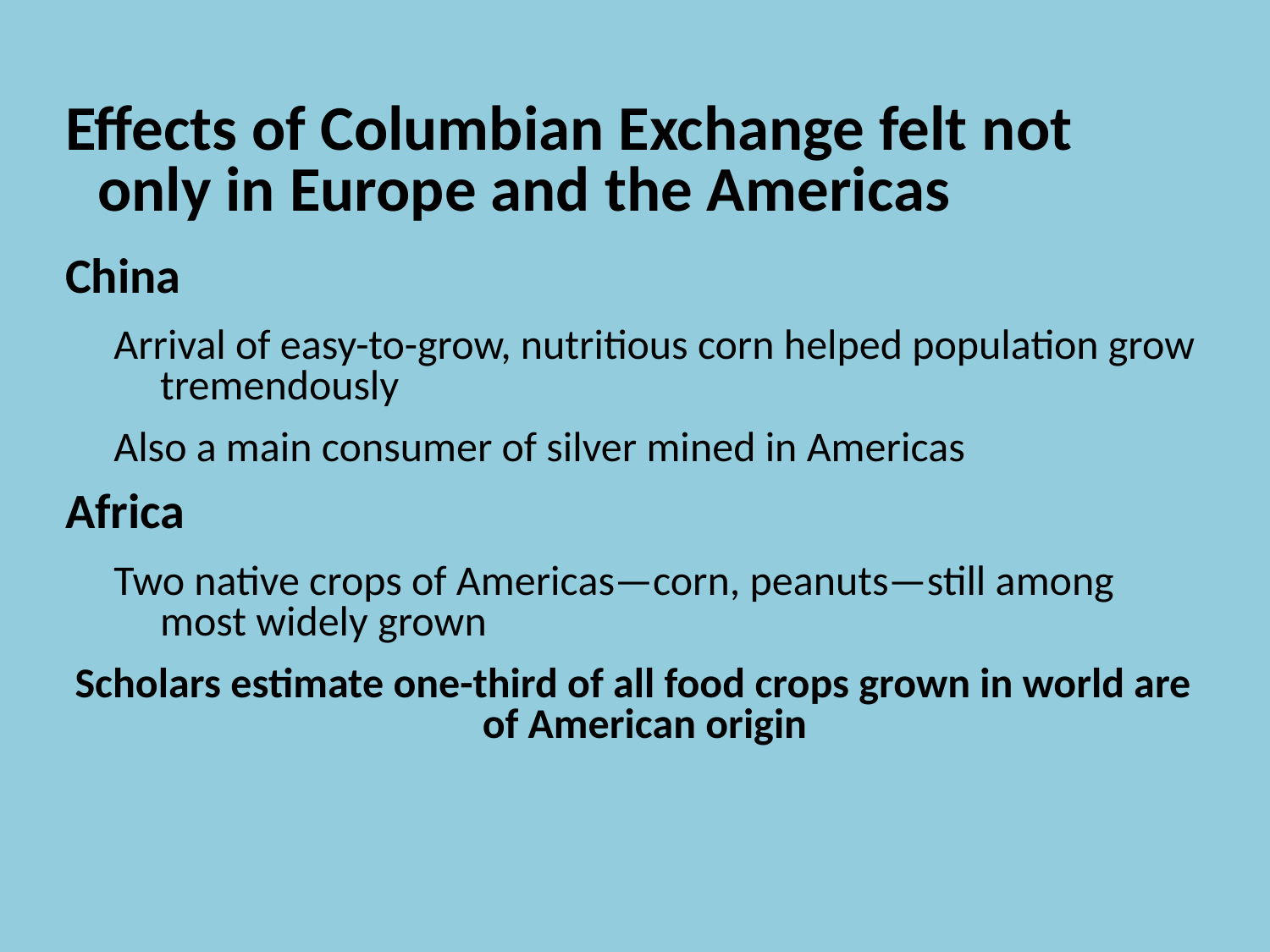

Effects of Columbian Exchange felt not only in Europe and the Americas
China
Arrival of easy-to-grow, nutritious corn helped population grow tremendously
Also a main consumer of silver mined in Americas
Africa
Two native crops of Americas—corn, peanuts—still among most widely grown
Scholars estimate one-third of all food crops grown in world are of American origin